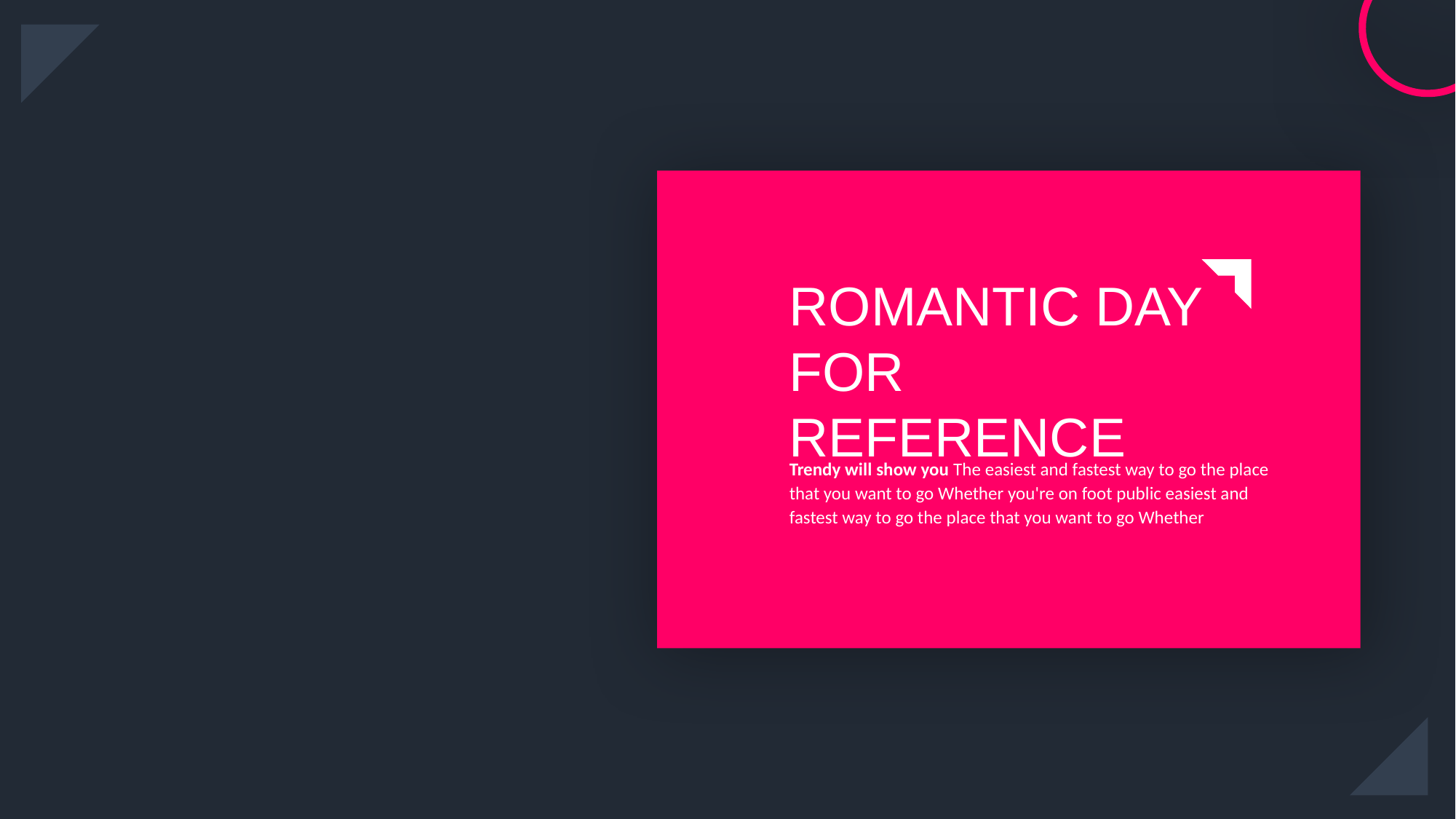

ROMANTIC DAY FOR REFERENCE
Trendy will show you The easiest and fastest way to go the place that you want to go Whether you're on foot public easiest and fastest way to go the place that you want to go Whether